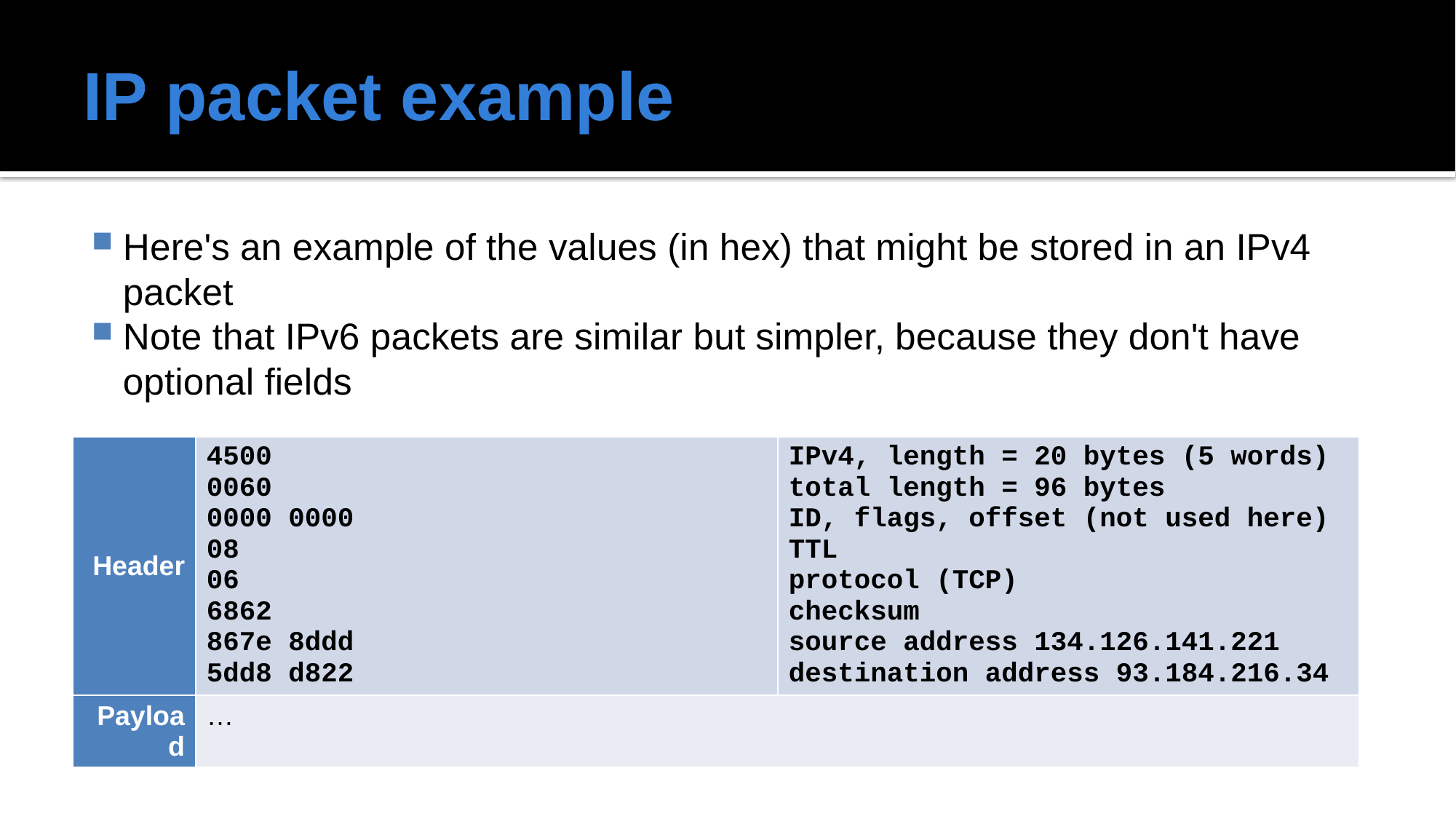

# IP packet example
Here's an example of the values (in hex) that might be stored in an IPv4 packet
Note that IPv6 packets are similar but simpler, because they don't have optional fields
| Header | 4500 0060 0000 0000 08 06 6862 867e 8ddd 5dd8 d822 | IPv4, length = 20 bytes (5 words) total length = 96 bytes ID, flags, offset (not used here) TTL protocol (TCP) checksum source address 134.126.141.221 destination address 93.184.216.34 |
| --- | --- | --- |
| Payload | … |  |